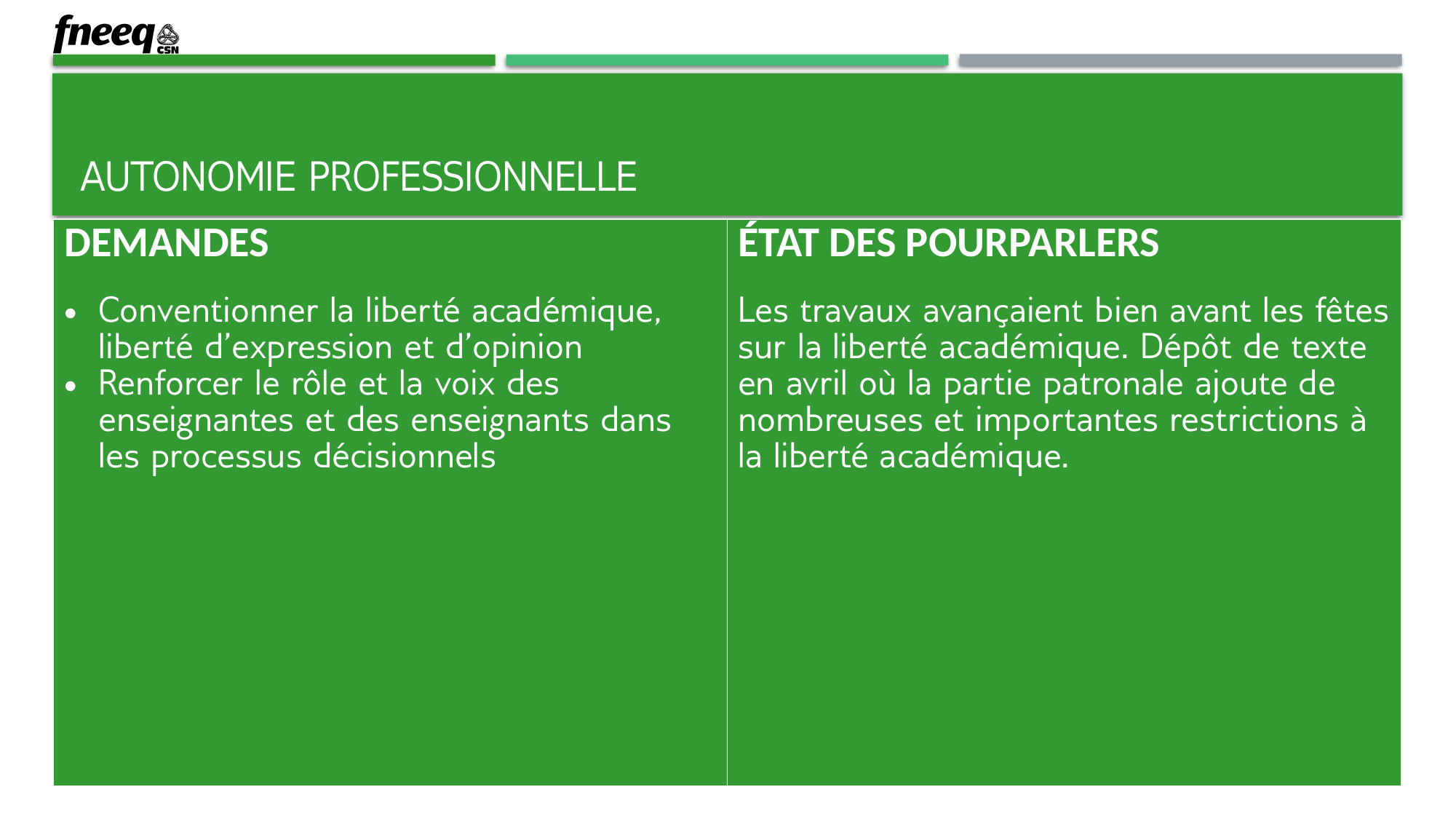

# Autonomie professionnelle
| DEMANDES Conventionner la liberté académique, liberté d’expression et d’opinion Renforcer le rôle et la voix des enseignantes et des enseignants dans les processus décisionnels | ÉTAT DES POURPARLERS Les travaux avançaient bien avant les fêtes sur la liberté académique. Dépôt de texte en avril où la partie patronale ajoute de nombreuses et importantes restrictions à la liberté académique. |
| --- | --- |